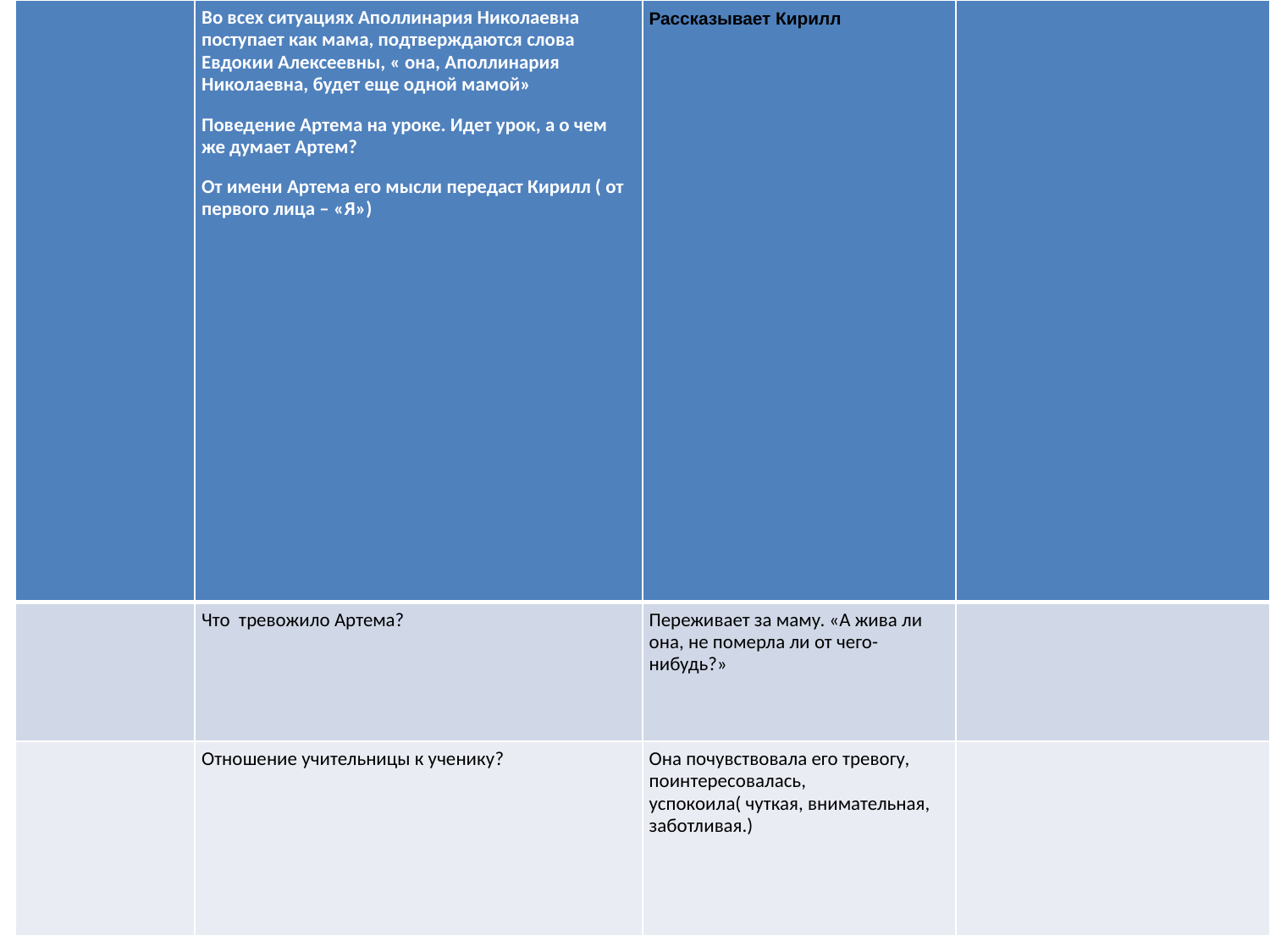

|  | Во всех ситуациях Аполлинария Николаевна поступает как мама, подтверждаются слова Евдокии Алексеевны, « она, Аполлинария Николаевна, будет еще одной мамой» Поведение Артема на уроке. Идет урок, а о чем же думает Артем? От имени Артема его мысли передаст Кирилл ( от первого лица – «Я») | Рассказывает Кирилл |  |
| --- | --- | --- | --- |
|  | Что тревожило Артема? | Переживает за маму. «А жива ли она, не померла ли от чего-нибудь?» |  |
|  | Отношение учительницы к ученику? | Она почувствовала его тревогу, поинтересовалась, успокоила( чуткая, внимательная, заботливая.) |  |